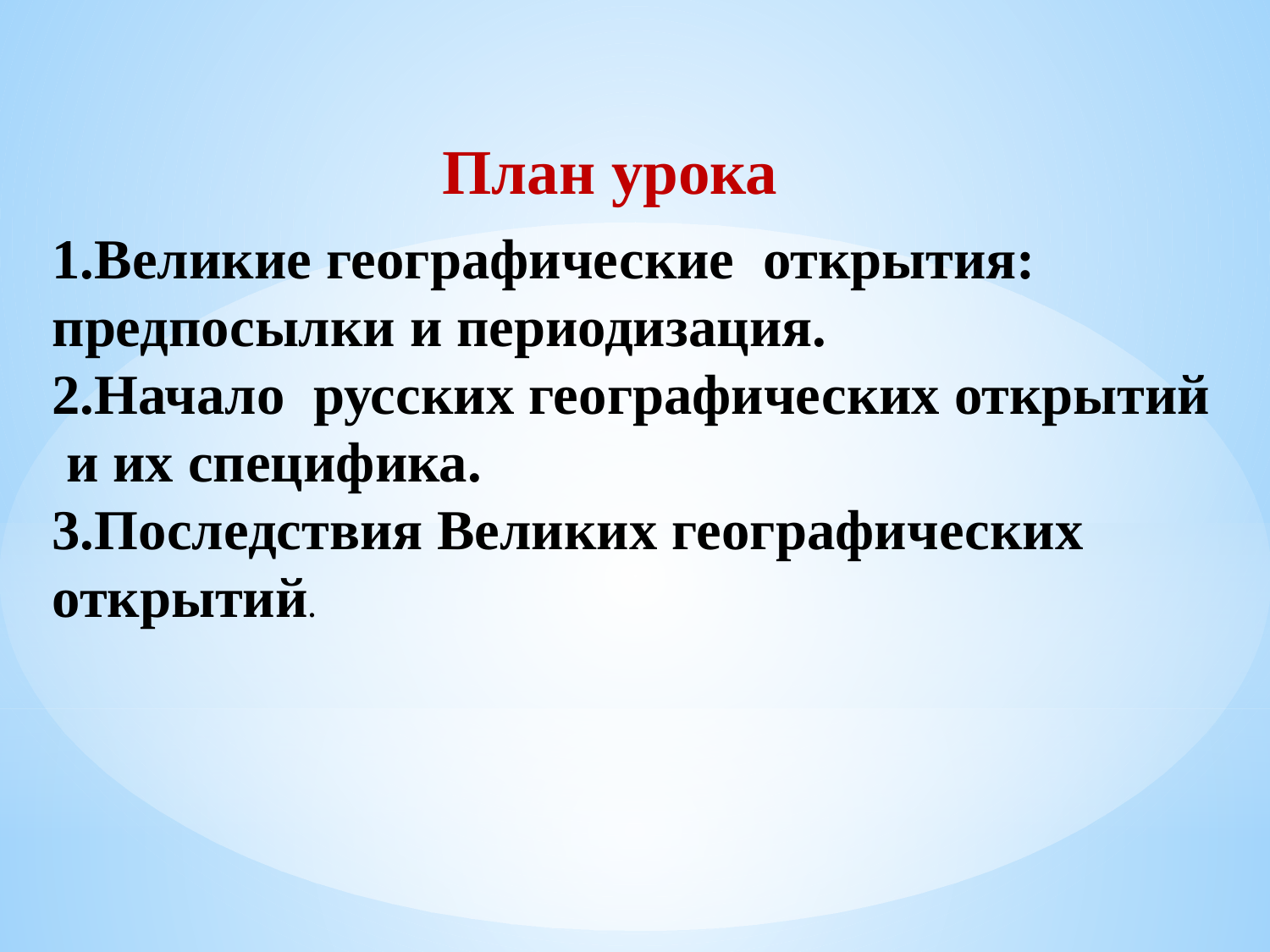

План урока
1.Великие географические  открытия:
предпосылки и периодизация.
2.Начало  русских географических открытий
 и их специфика.
3.Последствия Великих географических
открытий.